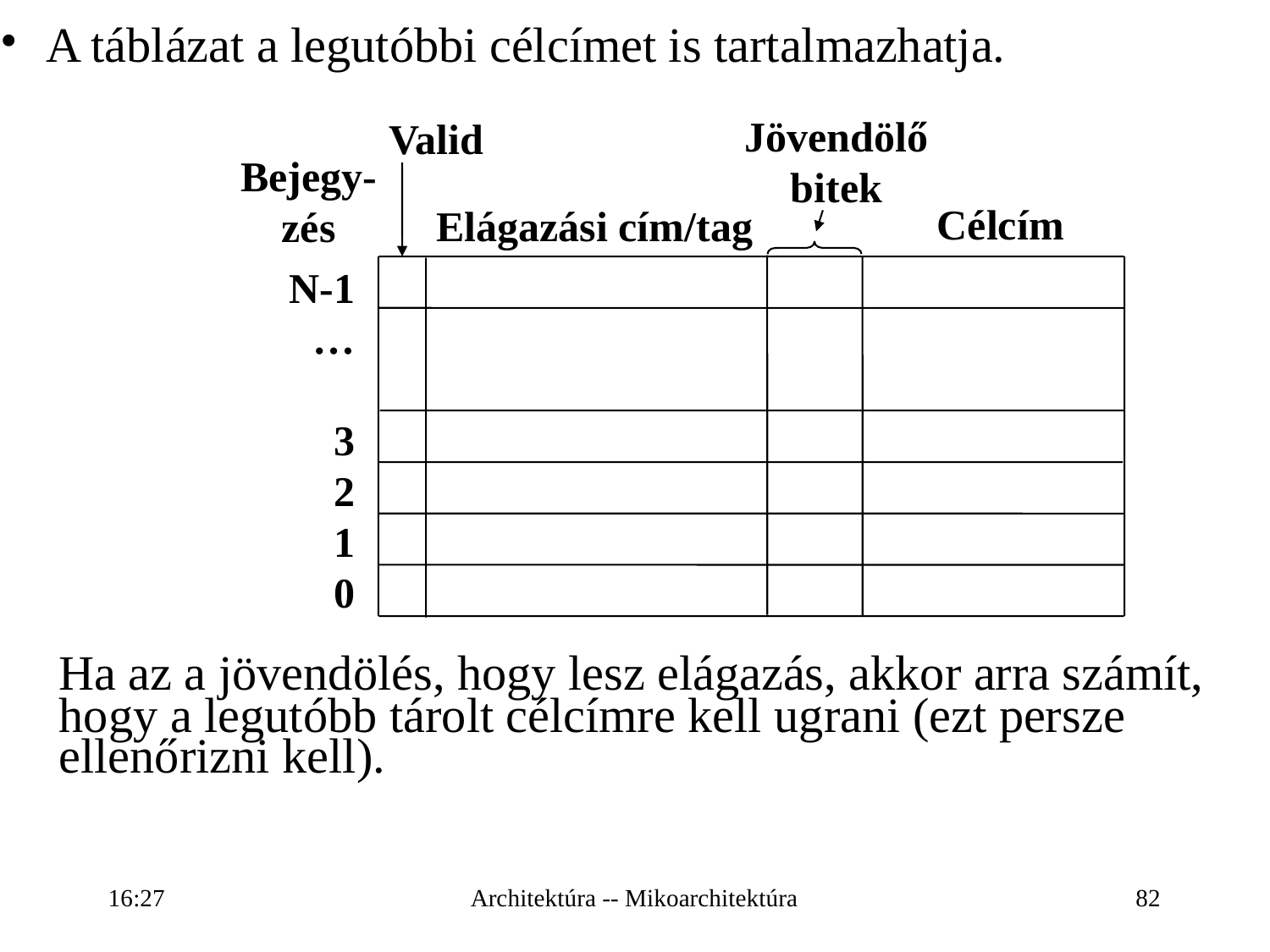

A táblázat a legutóbbi célcímet is tartalmazhatja.
Jövendölő bitek
Valid
Bejegy-zés

Elágazási cím/tag

N-1
…

3
2
1
0

Célcím

	Ha az a jövendölés, hogy lesz elágazás, akkor arra számít, hogy a legutóbb tárolt célcímre kell ugrani (ezt persze ellenőrizni kell).
16:27
Architektúra -- Mikoarchitektúra
82